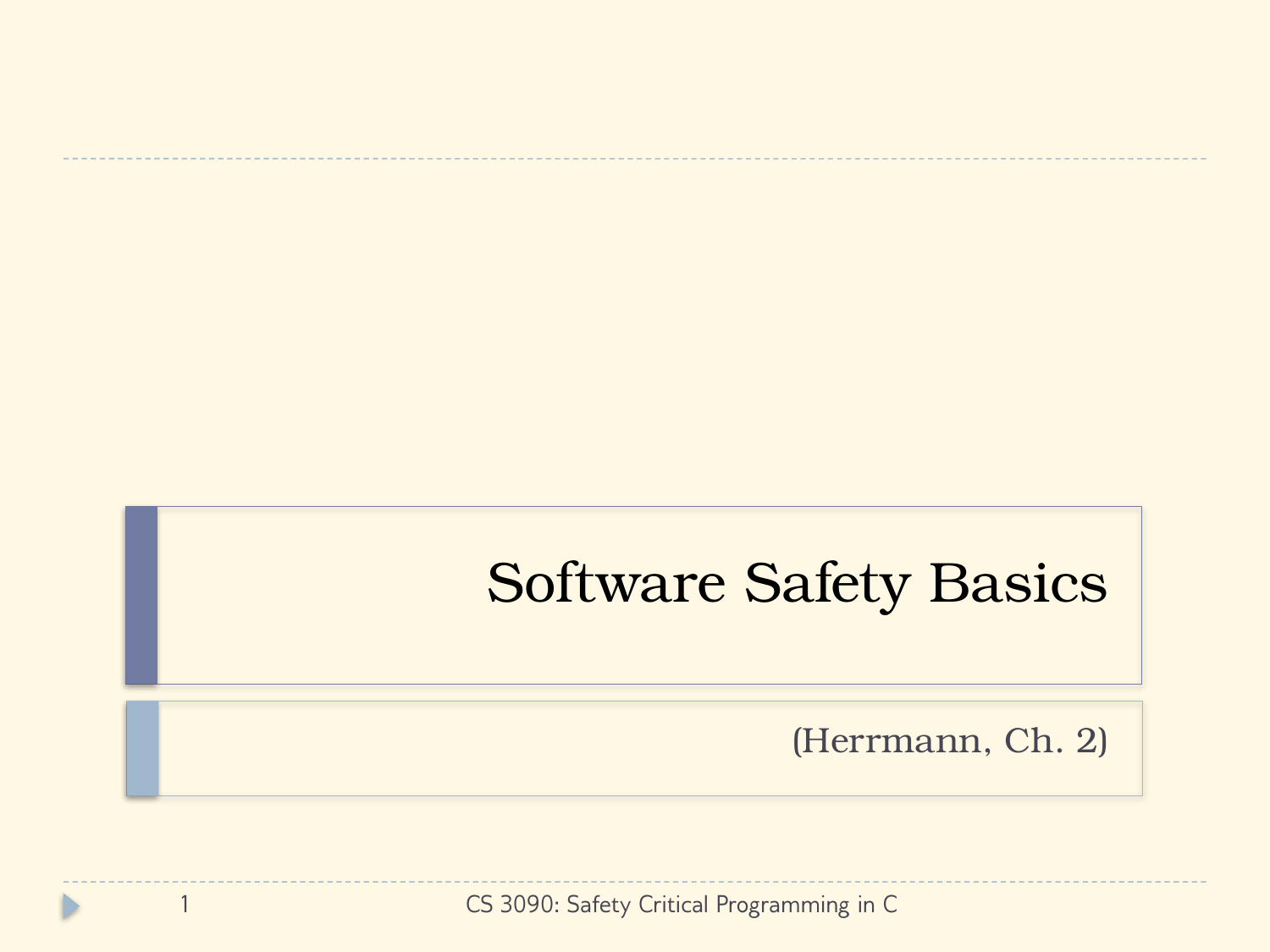

# Software Safety Basics
(Herrmann, Ch. 2)
1
CS 3090: Safety Critical Programming in C